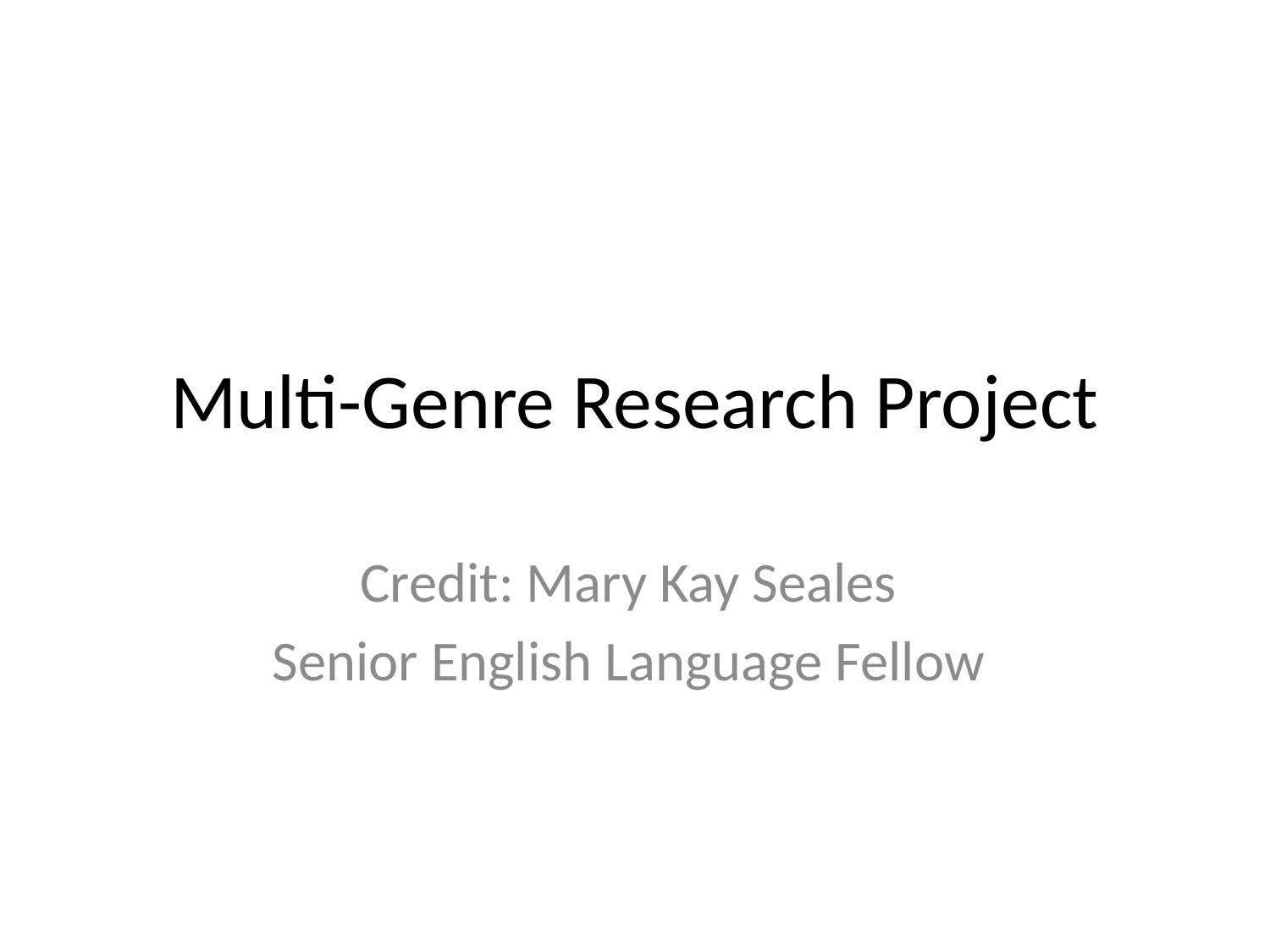

# Multi-Genre Research Project
Credit: Mary Kay Seales
Senior English Language Fellow